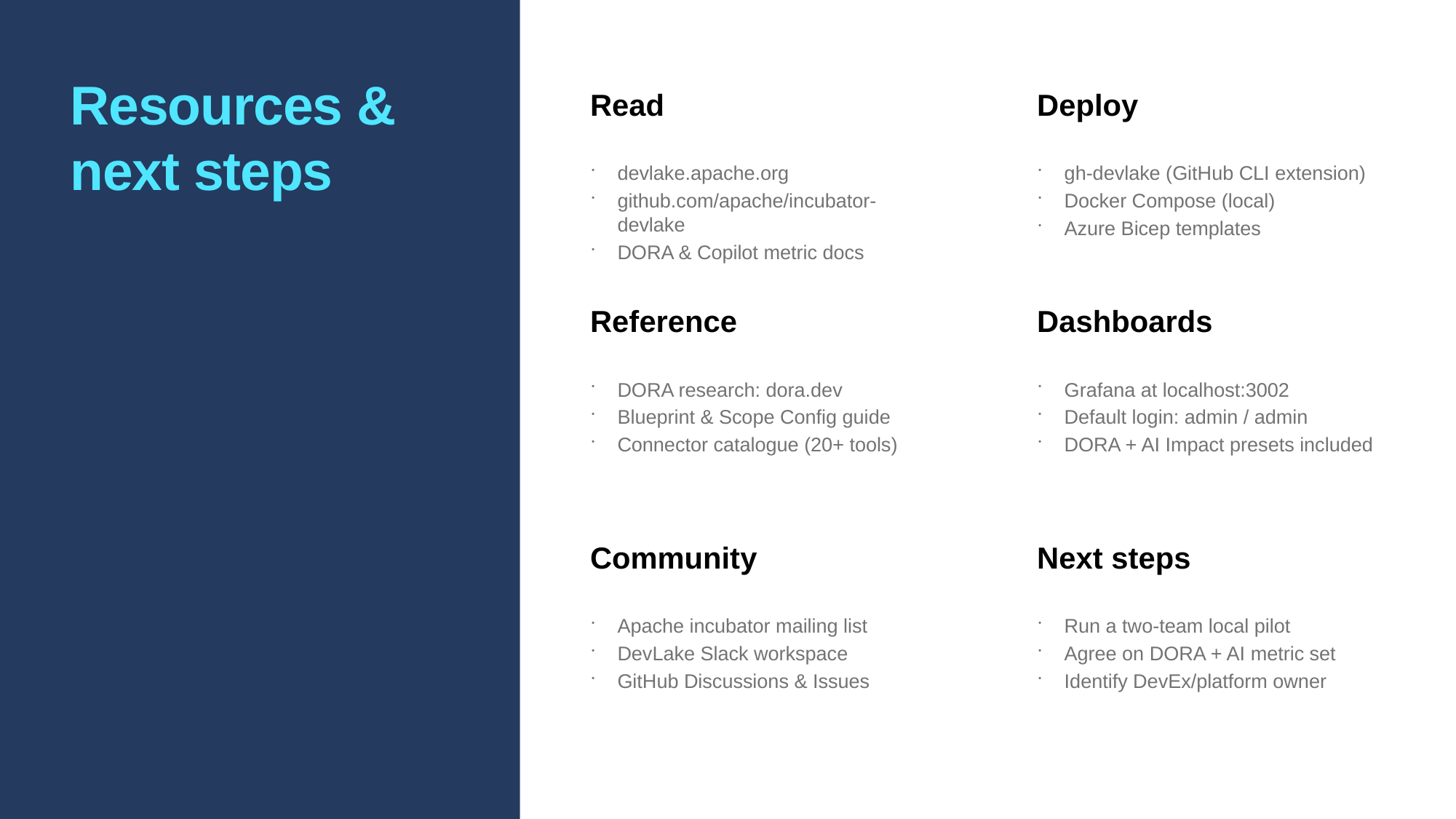

# Resources & next steps
Read
Deploy
devlake.apache.org
github.com/apache/incubator-devlake
DORA & Copilot metric docs
gh-devlake (GitHub CLI extension)
Docker Compose (local)
Azure Bicep templates
Reference
Dashboards
DORA research: dora.dev
Blueprint & Scope Config guide
Connector catalogue (20+ tools)
Grafana at localhost:3002
Default login: admin / admin
DORA + AI Impact presets included
Community
Next steps
Apache incubator mailing list
DevLake Slack workspace
GitHub Discussions & Issues
Run a two-team local pilot
Agree on DORA + AI metric set
Identify DevEx/platform owner